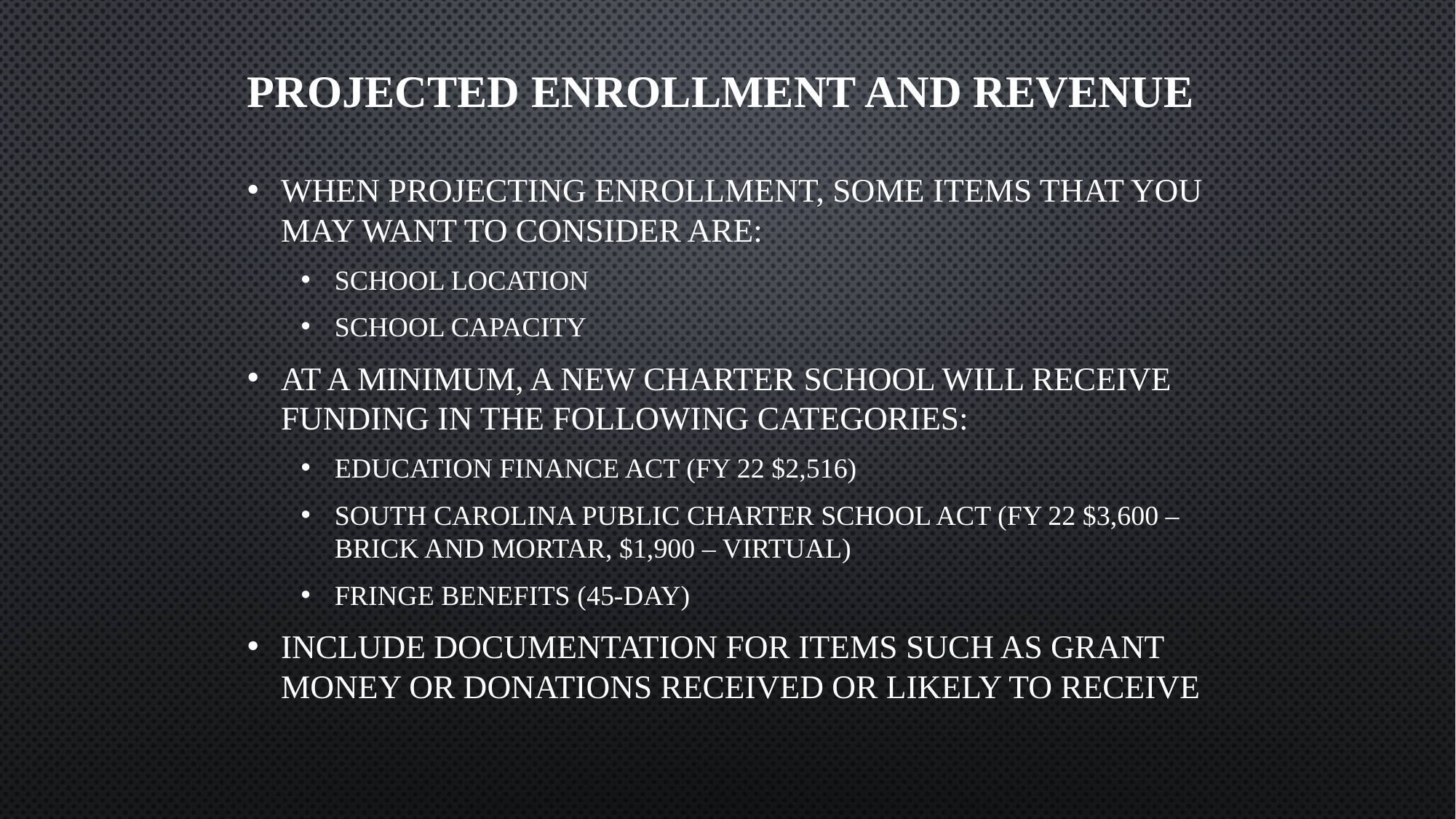

# Projected Enrollment and Revenue
When projecting enrollment, some items that you may want to consider are:
School location
School capacity
At a minimum, a new charter school will receive funding in the following categories:
Education Finance Act (FY 22 $2,516)
South Carolina Public Charter School Act (FY 22 $3,600 – brick and mortar, $1,900 – virtual)
Fringe Benefits (45-day)
Include documentation for items such as grant money or donations received or likely to receive